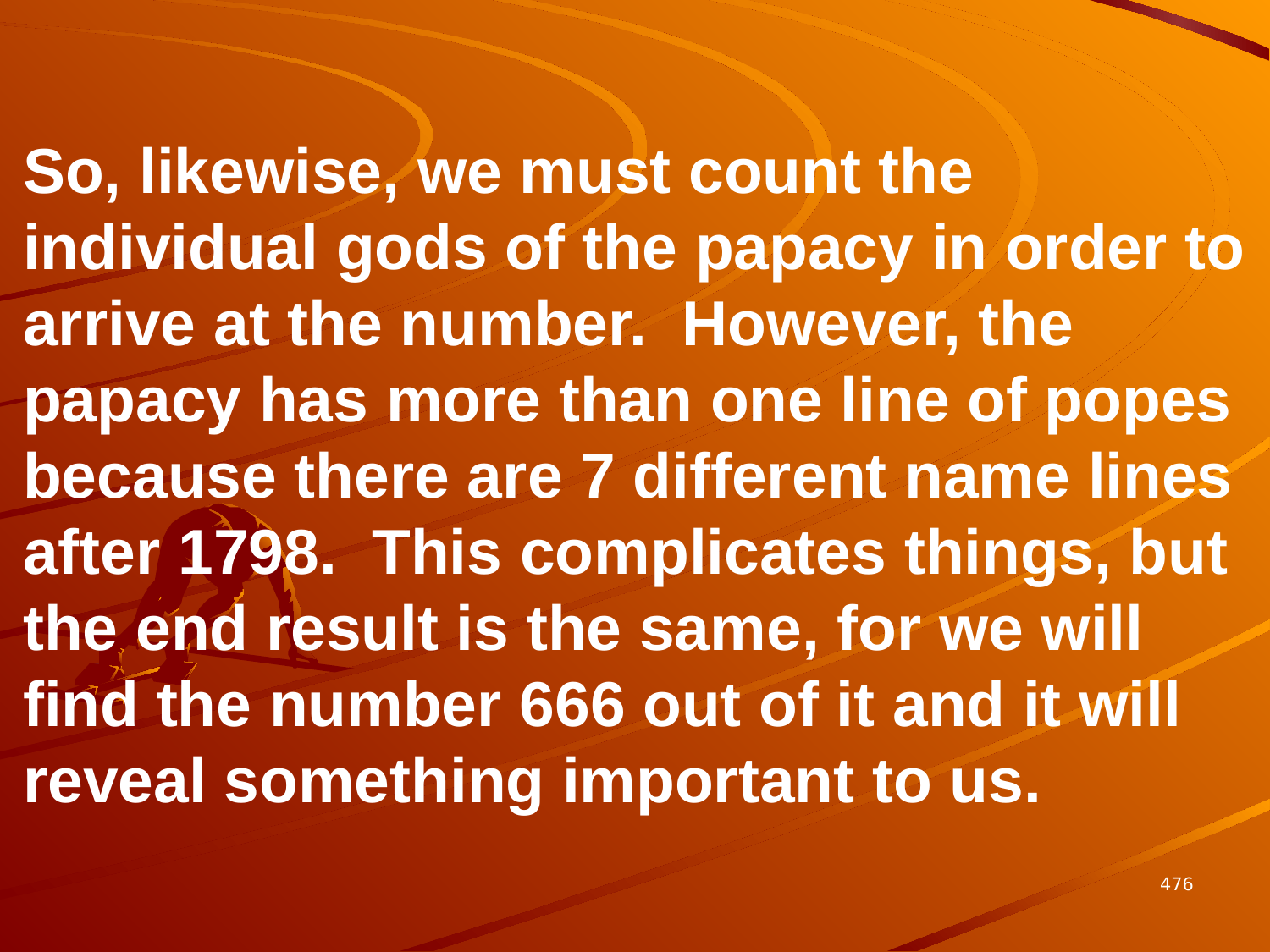

So, likewise, we must count the individual gods of the papacy in order to arrive at the number.  However, the papacy has more than one line of popes because there are 7 different name lines after 1798.  This complicates things, but the end result is the same, for we will find the number 666 out of it and it will reveal something important to us.
476